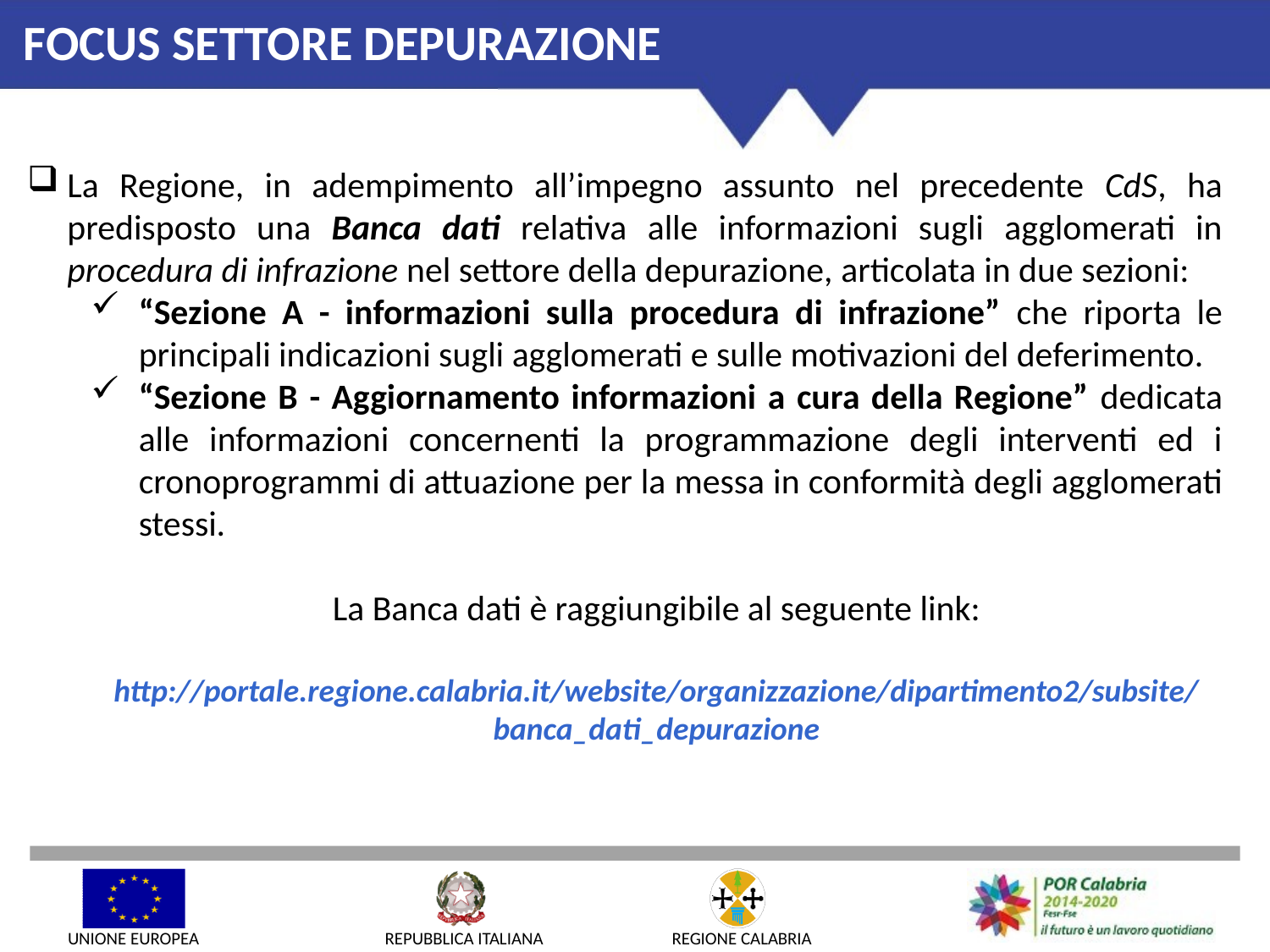

FOCUS SETTORE DEPURAZIONE
La Regione, in adempimento all’impegno assunto nel precedente CdS, ha predisposto una Banca dati relativa alle informazioni sugli agglomerati in procedura di infrazione nel settore della depurazione, articolata in due sezioni:
“Sezione A - informazioni sulla procedura di infrazione” che riporta le principali indicazioni sugli agglomerati e sulle motivazioni del deferimento.
“Sezione B - Aggiornamento informazioni a cura della Regione” dedicata alle informazioni concernenti la programmazione degli interventi ed i cronoprogrammi di attuazione per la messa in conformità degli agglomerati stessi.

La Banca dati è raggiungibile al seguente link:

http://portale.regione.calabria.it/website/organizzazione/dipartimento2/subsite/banca_dati_depurazione